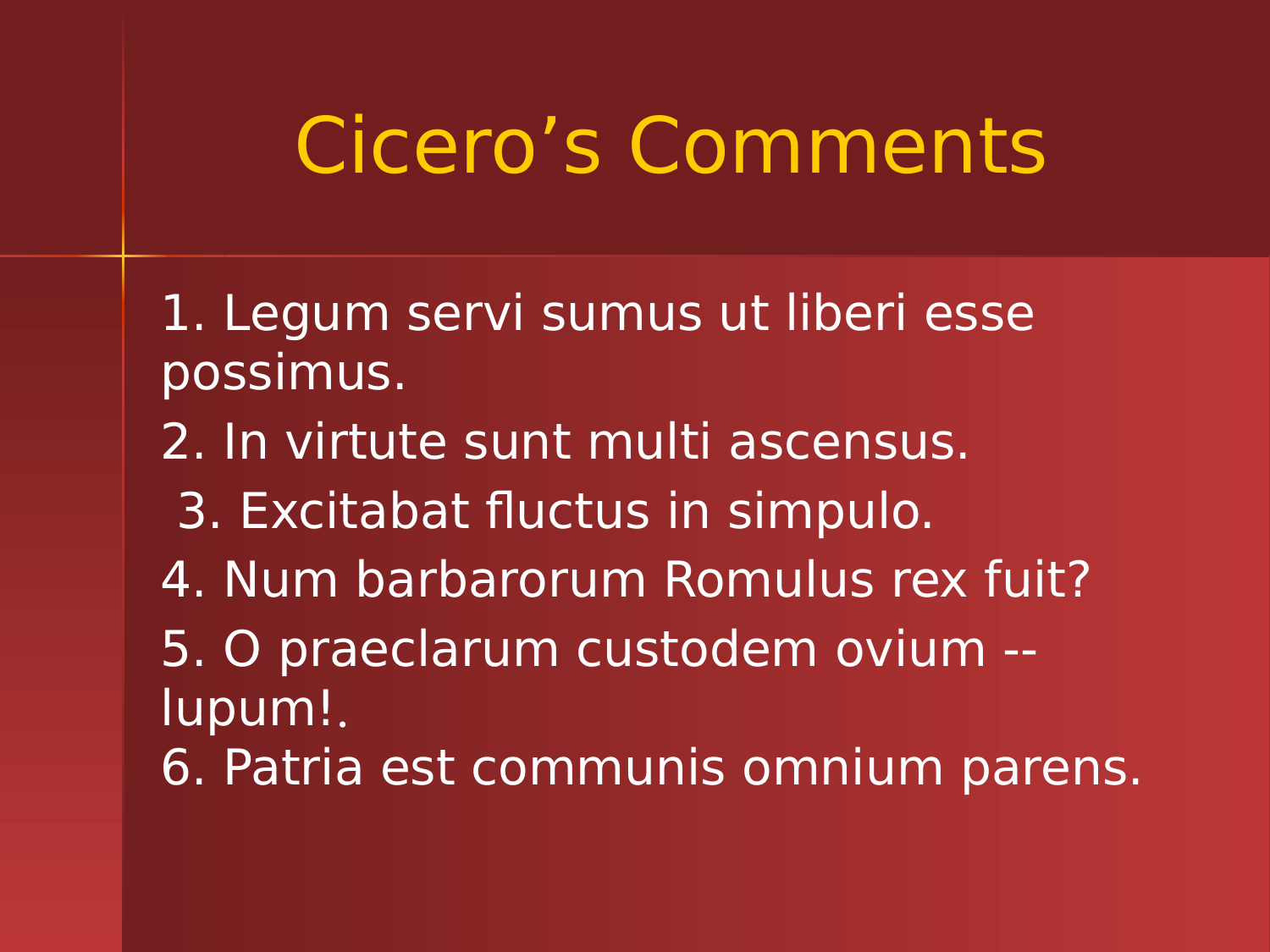

# Cicero’s Comments
1. Legum servi sumus ut liberi esse possimus.
2. In virtute sunt multi ascensus.
 3. Excitabat fluctus in simpulo.
4. Num barbarorum Romulus rex fuit?
5. O praeclarum custodem ovium -- lupum!.
6. Patria est communis omnium parens.